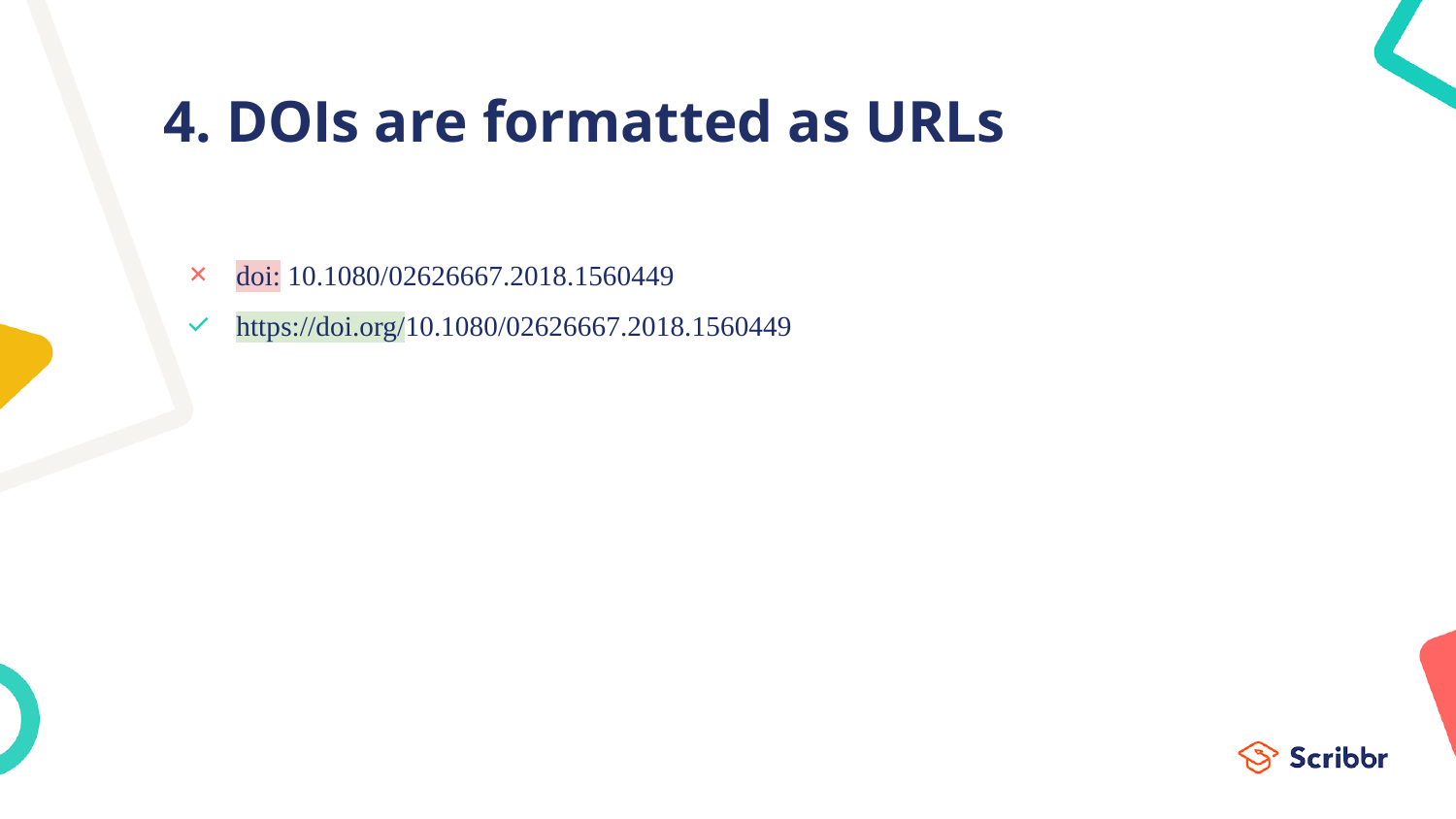

# 4. DOIs are formatted as URLs

doi: 10.1080/02626667.2018.1560449
https://doi.org/10.1080/02626667.2018.1560449